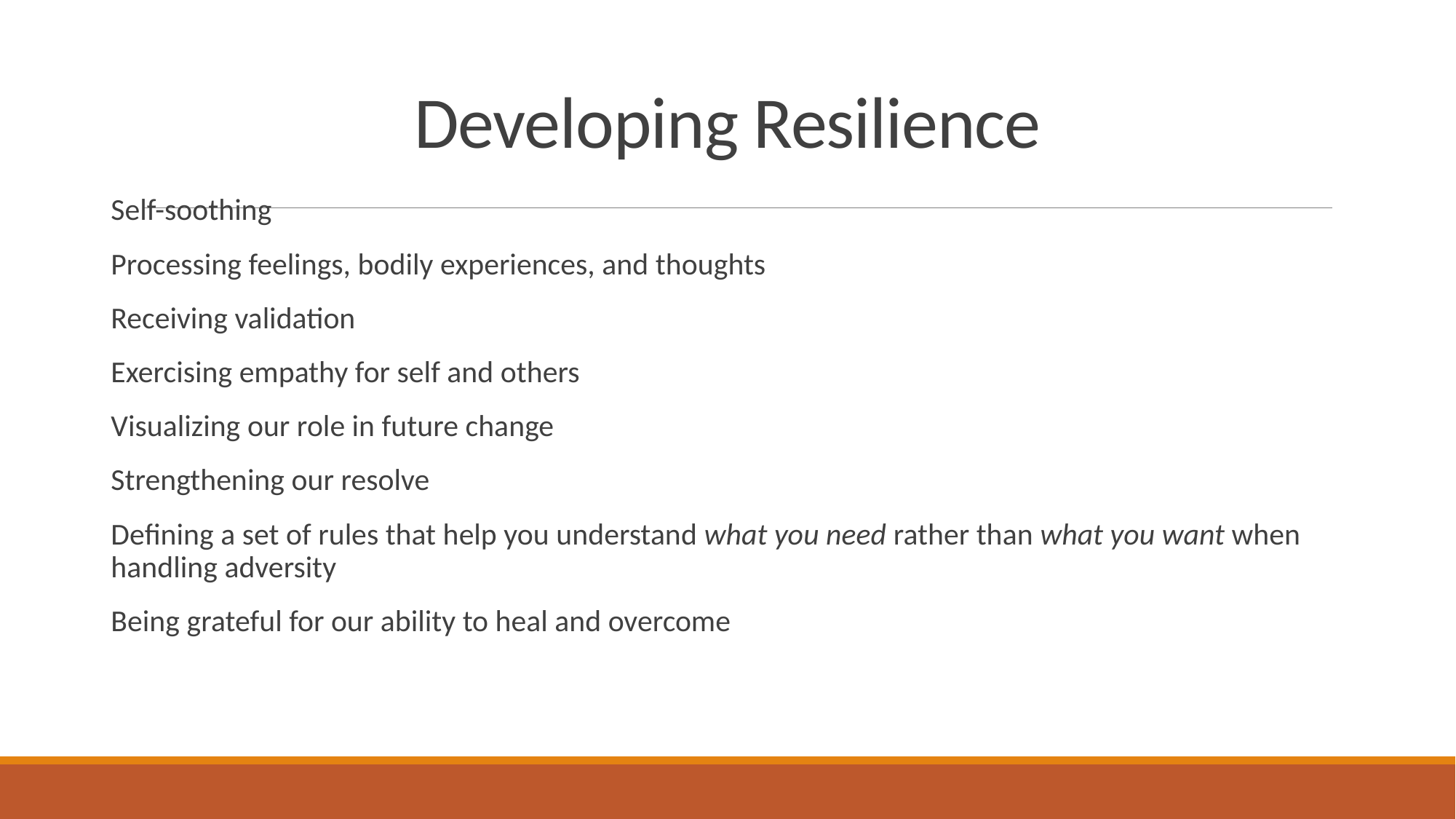

# Developing Resilience
Self-soothing
Processing feelings, bodily experiences, and thoughts
Receiving validation
Exercising empathy for self and others
Visualizing our role in future change
Strengthening our resolve
Defining a set of rules that help you understand what you need rather than what you want when handling adversity
Being grateful for our ability to heal and overcome